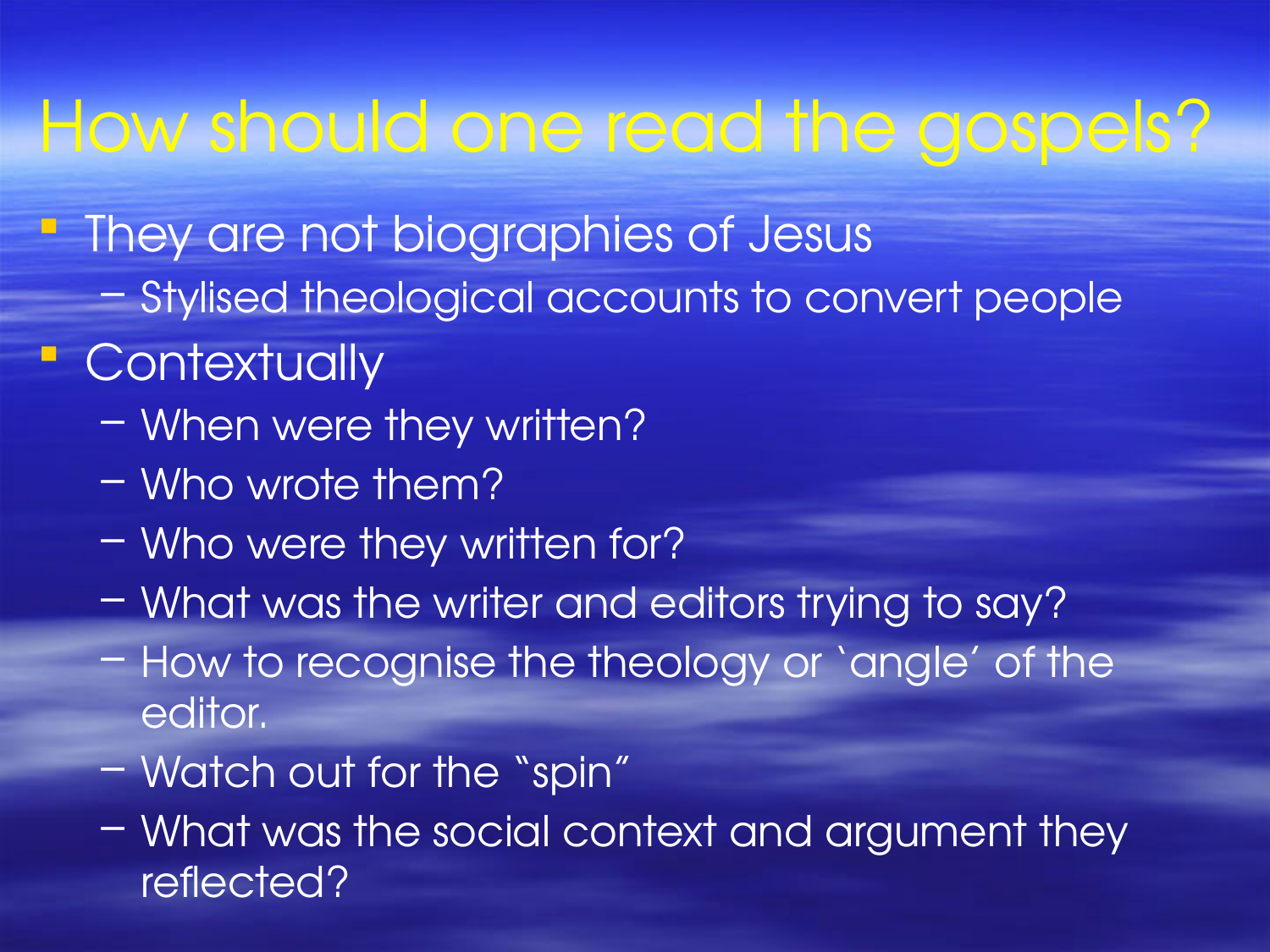

# How should one read the gospels?
They are not biographies of Jesus
Stylised theological accounts to convert people
Contextually
When were they written?
Who wrote them?
Who were they written for?
What was the writer and editors trying to say?
How to recognise the theology or ‘angle’ of the editor.
Watch out for the “spin”
What was the social context and argument they reflected?